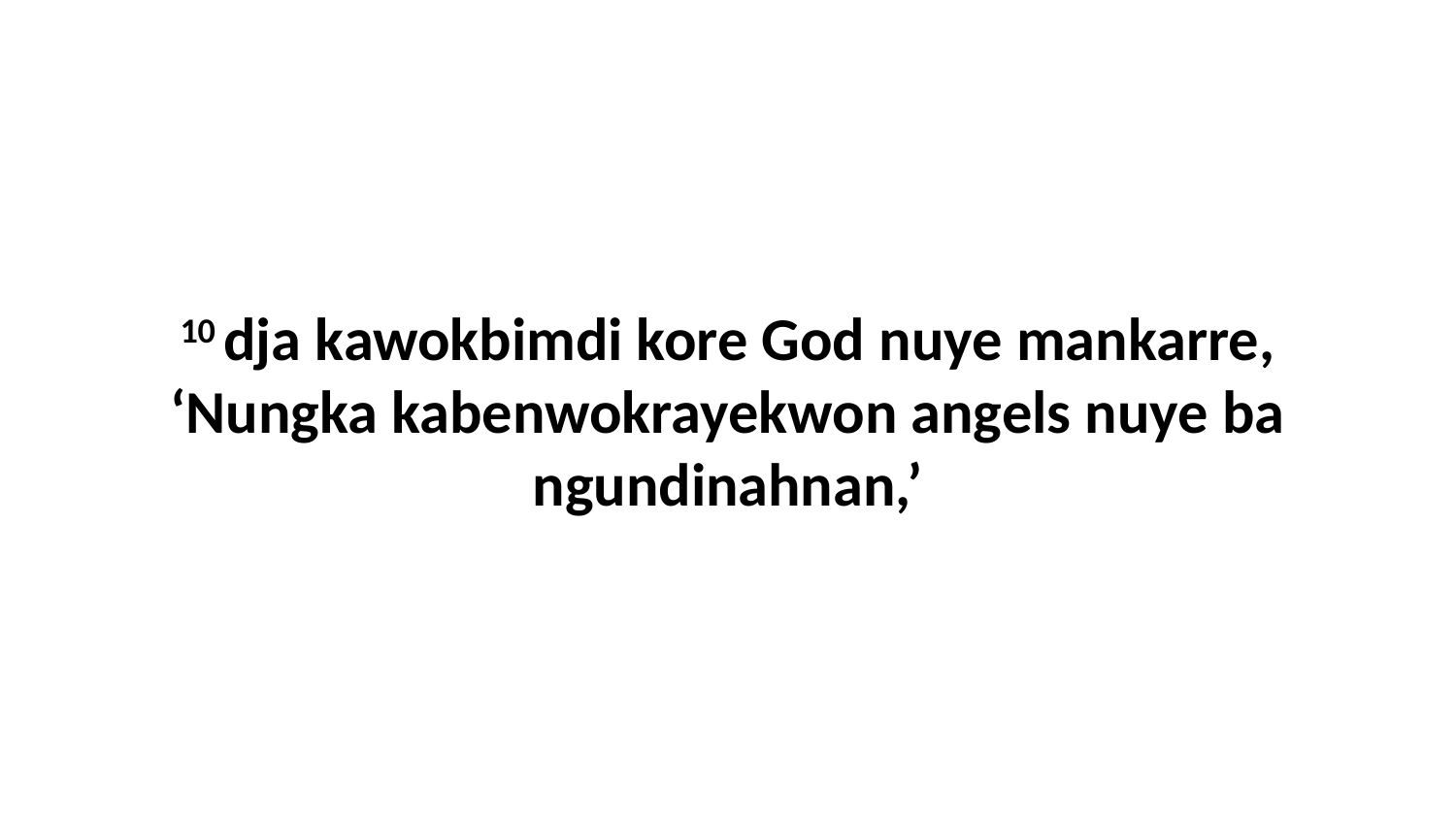

10 dja kawokbimdi kore God nuye mankarre, ‘Nungka kabenwokrayekwon angels nuye ba ngundinahnan,’